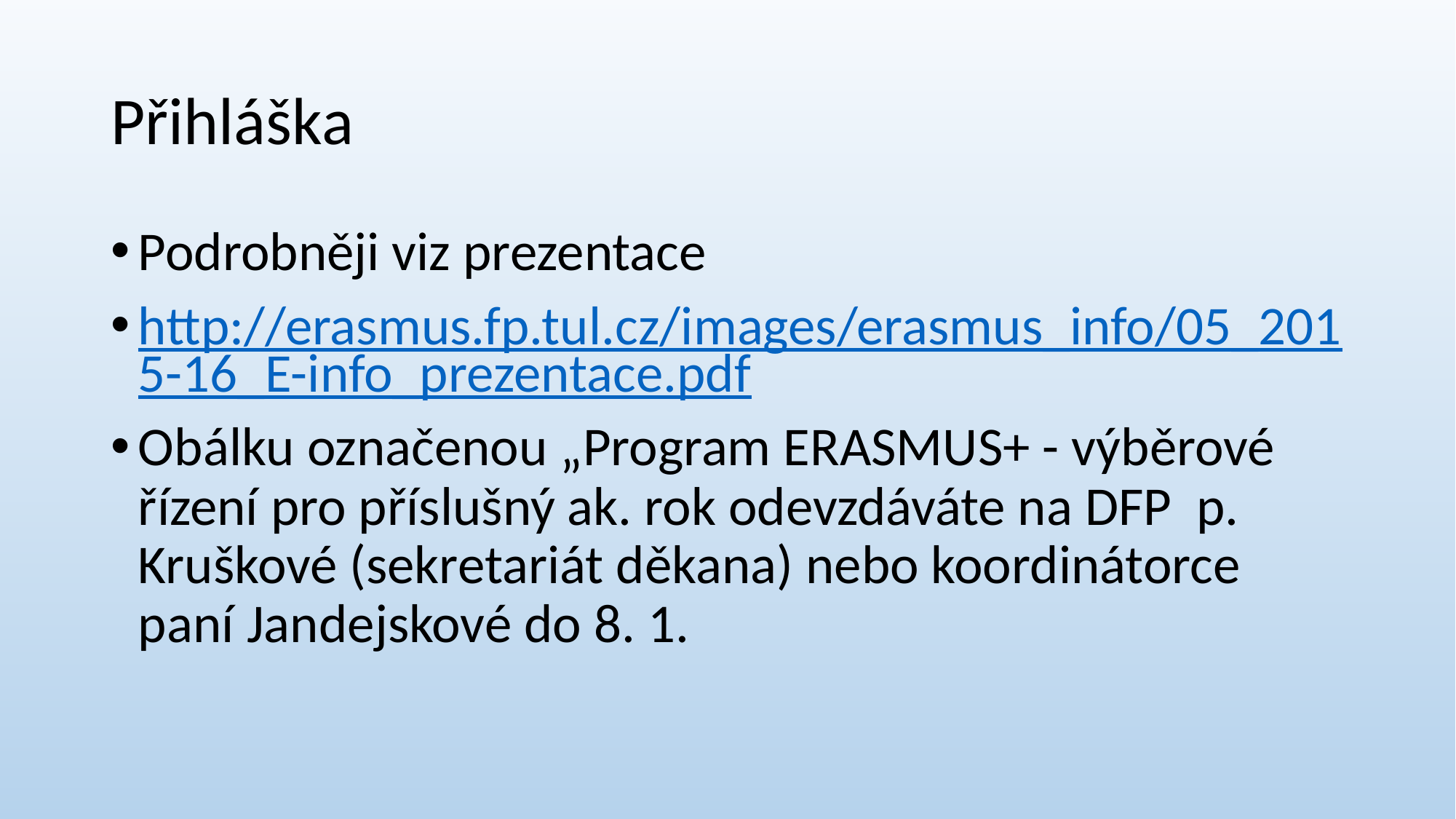

# Přihláška
Podrobněji viz prezentace
http://erasmus.fp.tul.cz/images/erasmus_info/05_2015-16_E-info_prezentace.pdf
Obálku označenou „Program ERASMUS+ - výběrové řízení pro příslušný ak. rok odevzdáváte na DFP  p. Kruškové (sekretariát děkana) nebo koordinátorce paní Jandejskové do 8. 1.